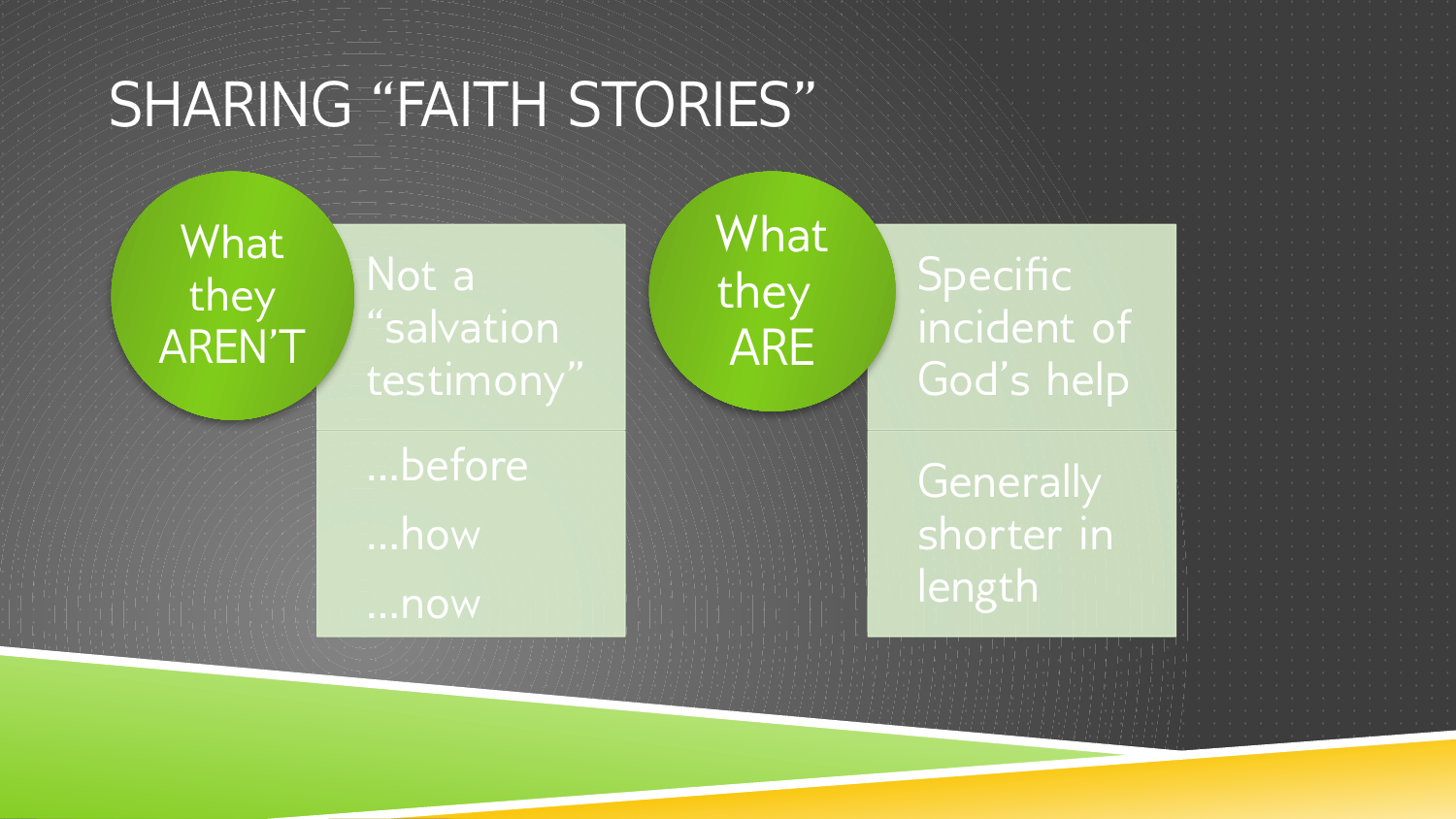

# Sharing “Faith stories”
Not a “salvation testimony”
…before
…how
…now
What they AREN’T
Specific incident of God’s help
Generally shorter in length
What they  ARE